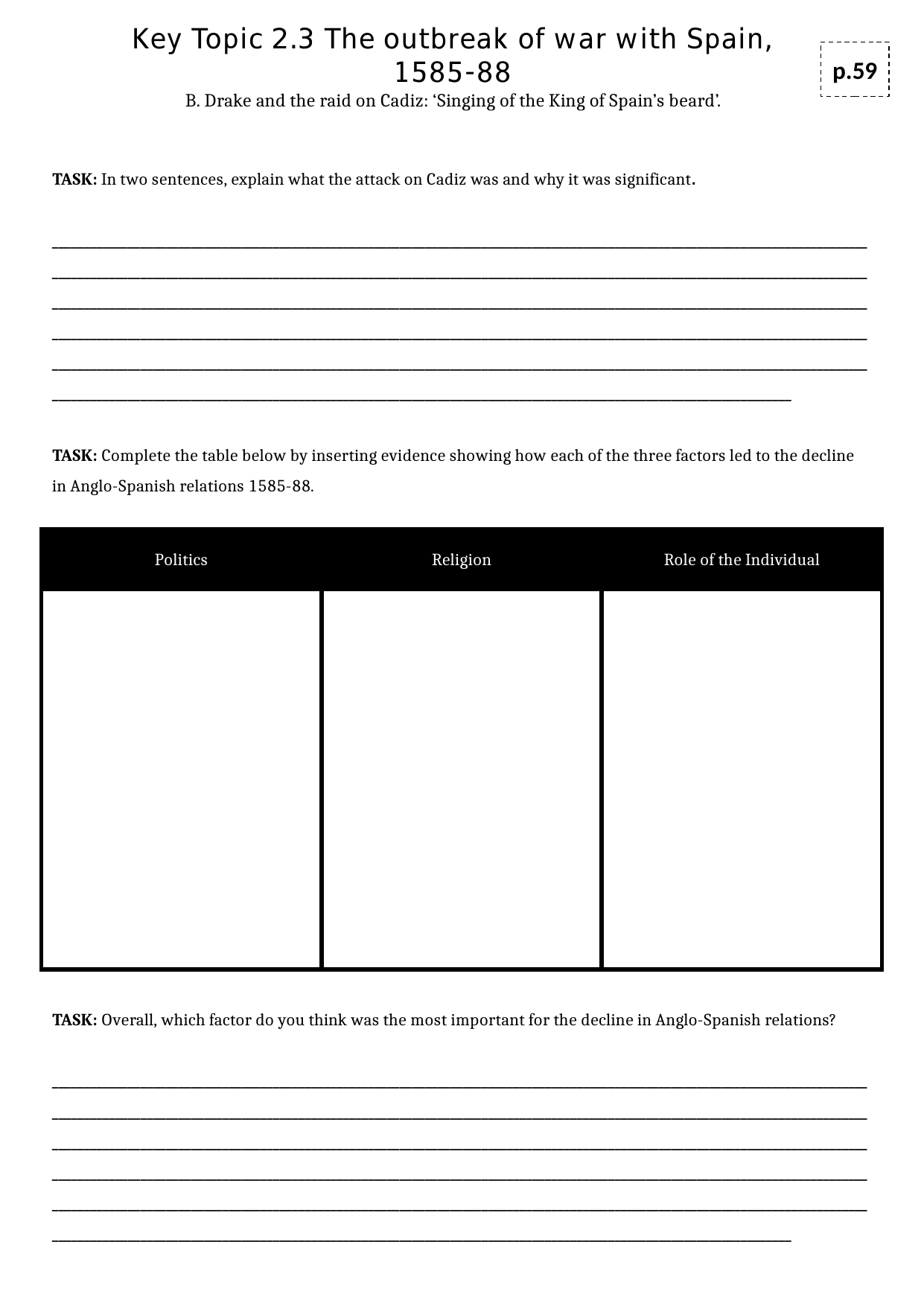

Key Topic 2.3 The outbreak of war with Spain, 1585-88
B. Drake and the raid on Cadiz: ‘Singing of the King of Spain’s beard’.
p.59
TASK: In two sentences, explain what the attack on Cadiz was and why it was significant.

__________________________________________________________________________________________________________________________________________________________________________________________________________________________________________________________________________________________________________________________________________________________________________________________________________________________________________________________________________________________________________________________________________________________________________________________________________________________________________________________________________________________________________________________________________________________________________________________

TASK: Complete the table below by inserting evidence showing how each of the three factors led to the decline in Anglo-Spanish relations 1585-88.
| Politics | Religion | Role of the Individual |
| --- | --- | --- |
|  |  |  |
TASK: Overall, which factor do you think was the most important for the decline in Anglo-Spanish relations?

__________________________________________________________________________________________________________________________________________________________________________________________________________________________________________________________________________________________________________________________________________________________________________________________________________________________________________________________________________________________________________________________________________________________________________________________________________________________________________________________________________________________________________________________________________________________________________________________